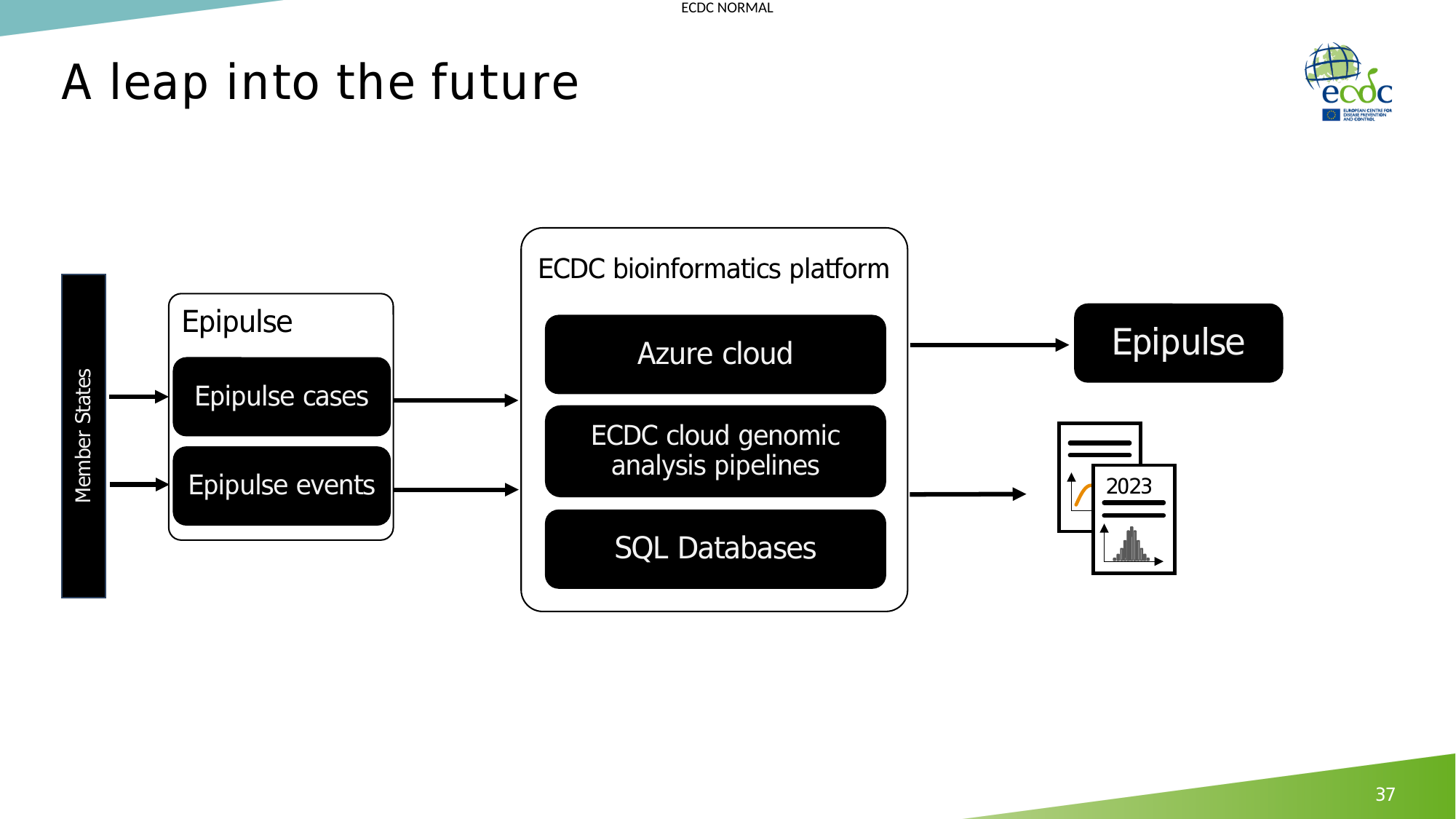

# A leap into the future

ECDC bioinformatics platform

Epipulse
Epipulse
Azure cloud
Epipulse cases
ECDC cloud genomic analysis pipelines
Member States

2023
Epipulse events
SQL Databases

37